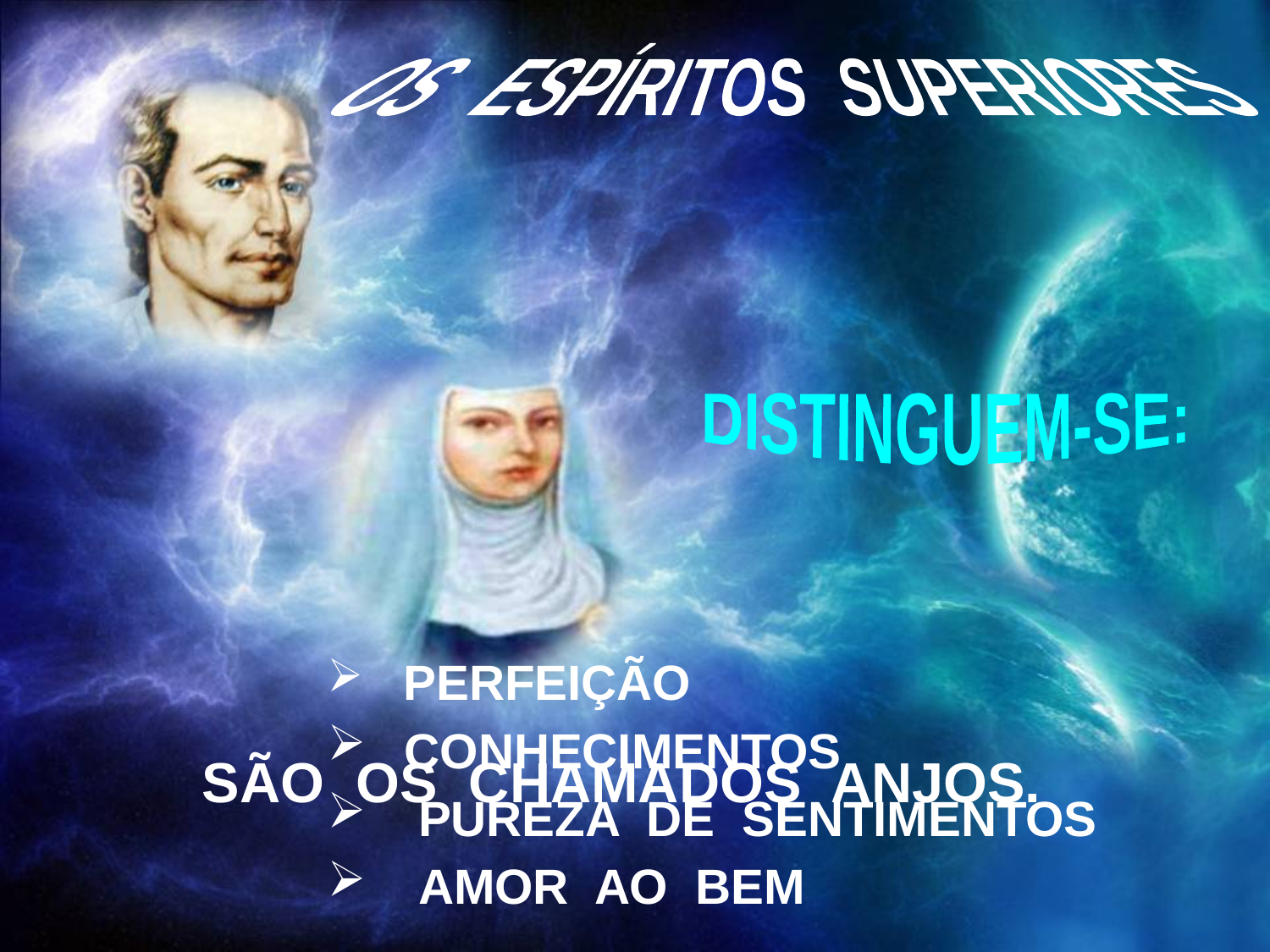

OS   ESPÍRITOS  SUPERIORES
DISTINGUEM-SE:
 PERFEIÇÃO
 CONHECIMENTOS
  PUREZA  DE  SENTIMENTOS
  AMOR  AO  BEM
SÃO  OS  CHAMADOS  ANJOS.